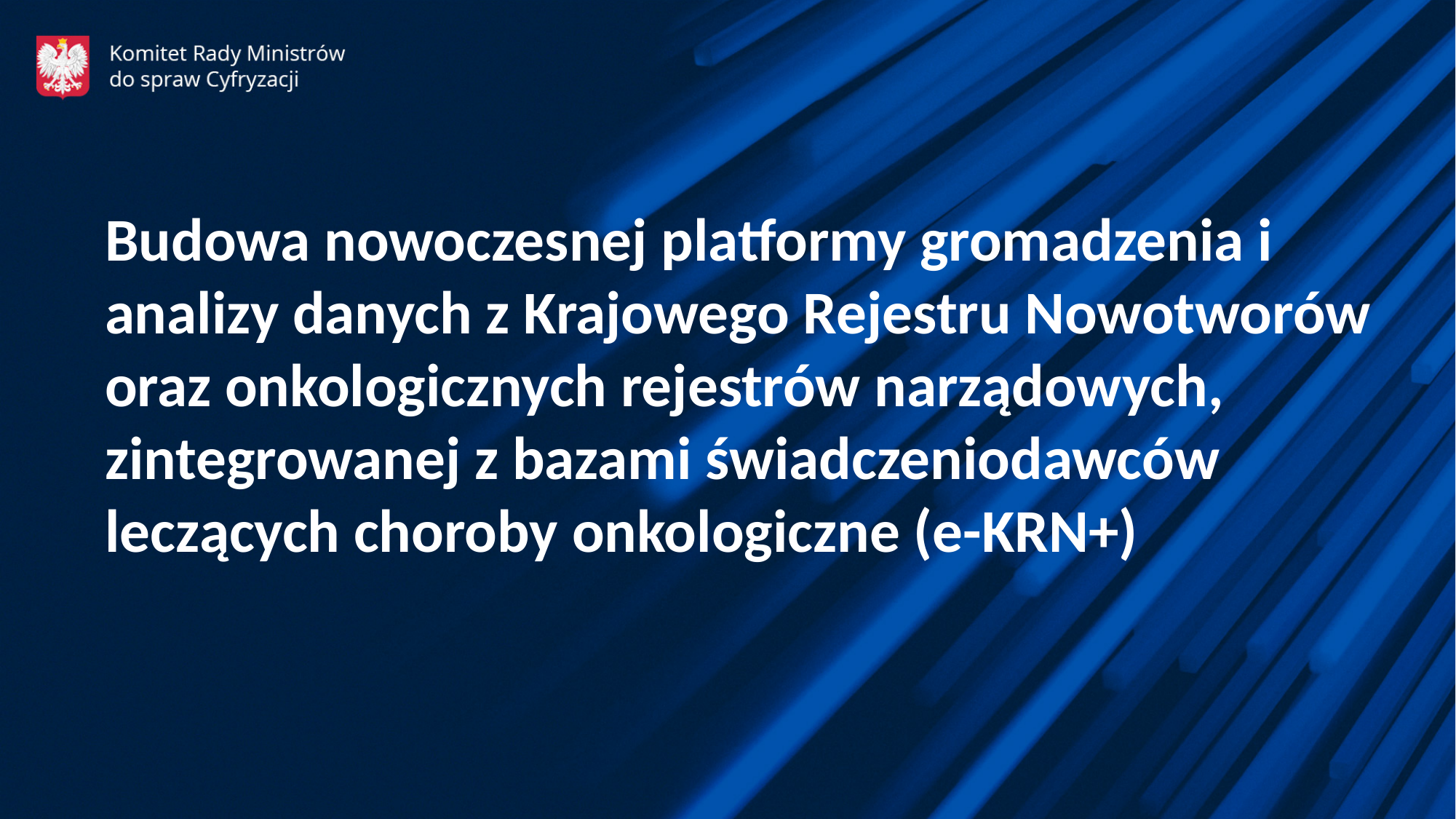

Budowa nowoczesnej platformy gromadzenia i analizy danych z Krajowego Rejestru Nowotworów oraz onkologicznych rejestrów narządowych, zintegrowanej z bazami świadczeniodawców leczących choroby onkologiczne (e-KRN+)